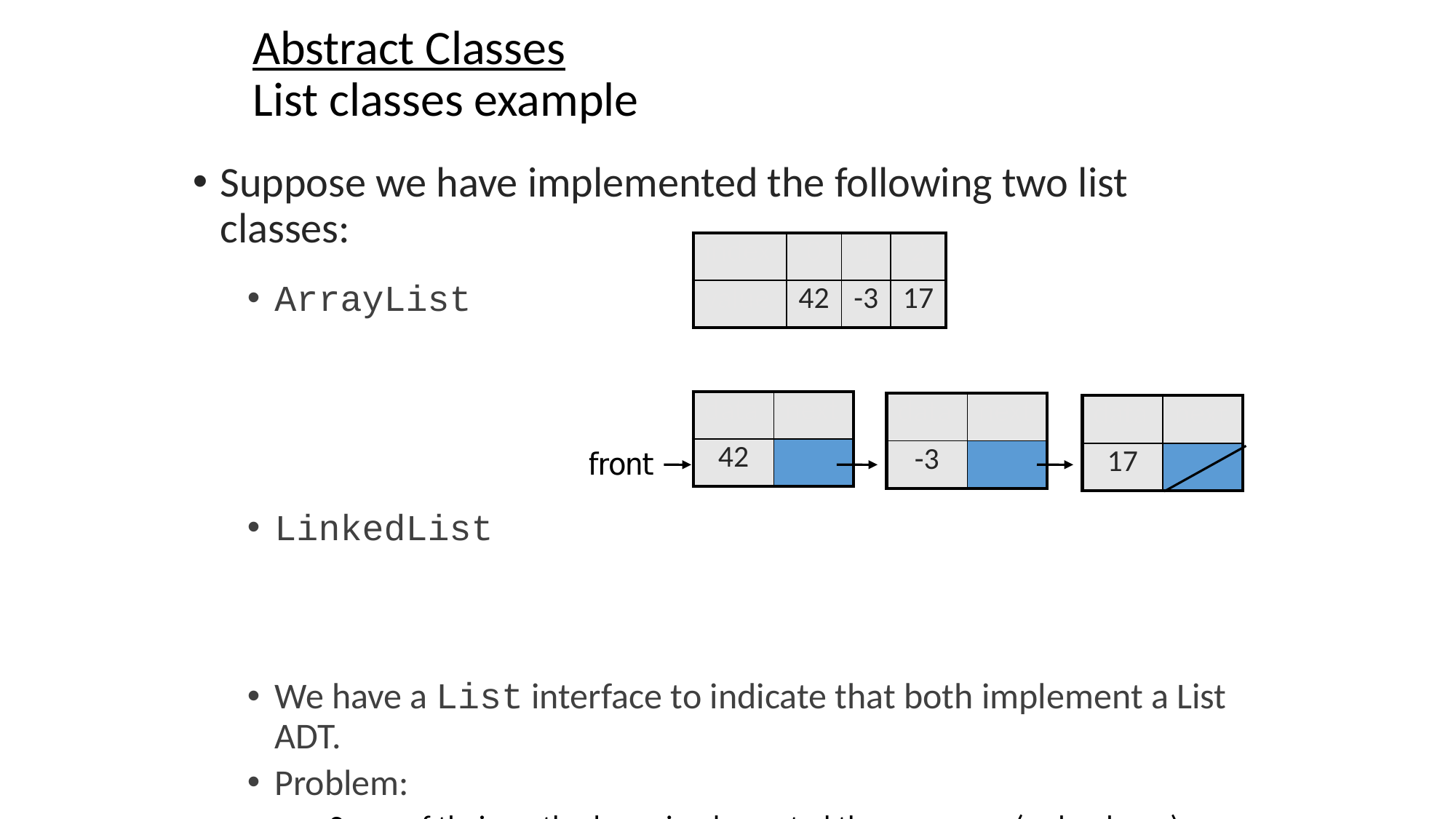

# Abstract Classes List classes example
Suppose we have implemented the following two list classes:

ArrayList

LinkedList

We have a List interface to indicate that both implement a List ADT.
Problem:
Some of their methods are implemented the same way (redundancy).
| index | 0 | 1 | 2 |
| --- | --- | --- | --- |
| value | 42 | -3 | 17 |
| data | next |
| --- | --- |
| 42 |  |
| data | next |
| --- | --- |
| -3 |  |
| data | next |
| --- | --- |
| 17 |  |
front